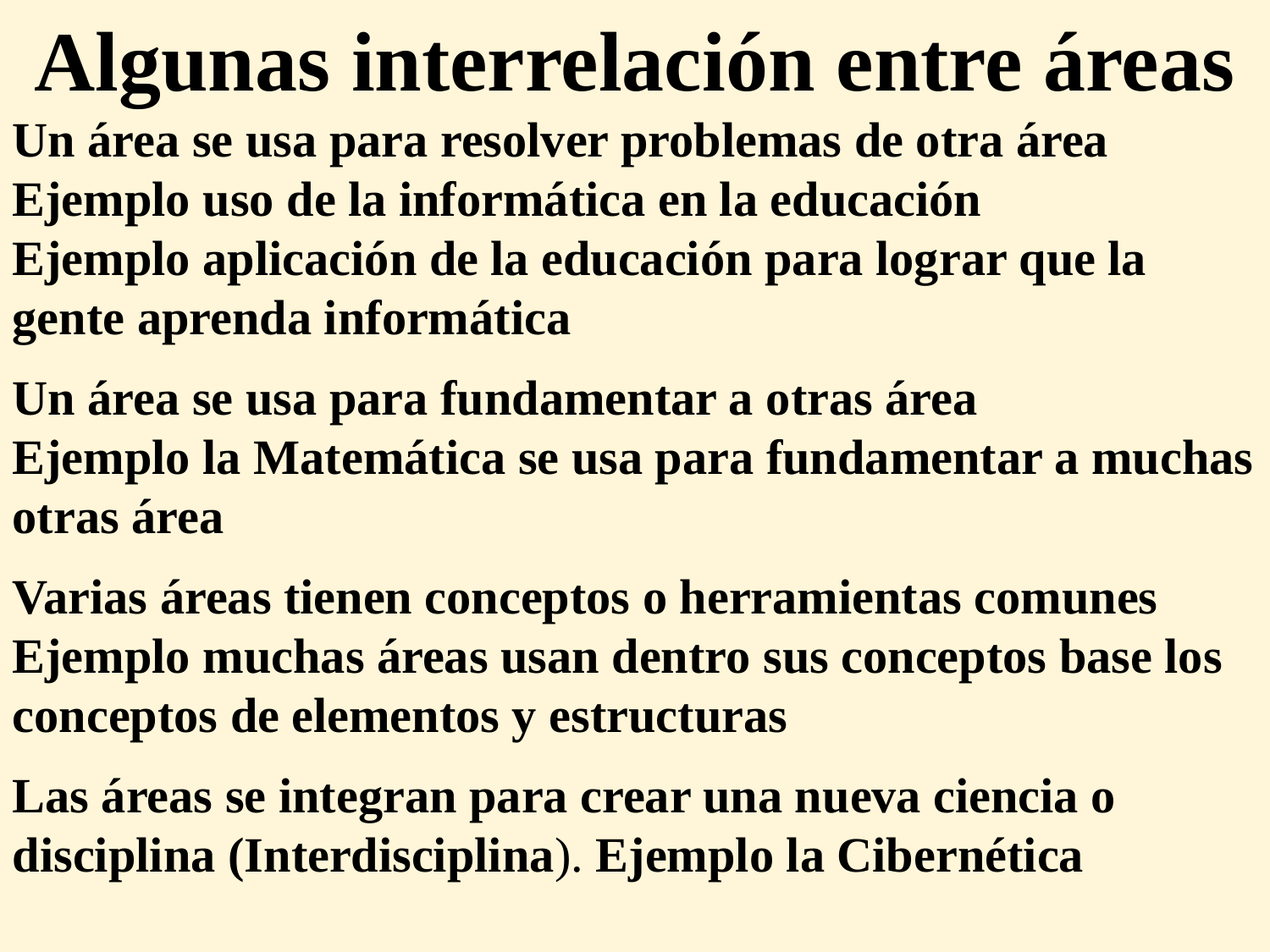

Algunas interrelación entre áreas
Un área se usa para resolver problemas de otra área
Ejemplo uso de la informática en la educación
Ejemplo aplicación de la educación para lograr que la gente aprenda informática

Un área se usa para fundamentar a otras área
Ejemplo la Matemática se usa para fundamentar a muchas otras área

Varias áreas tienen conceptos o herramientas comunes
Ejemplo muchas áreas usan dentro sus conceptos base los conceptos de elementos y estructuras

Las áreas se integran para crear una nueva ciencia o disciplina (Interdisciplina). Ejemplo la Cibernética